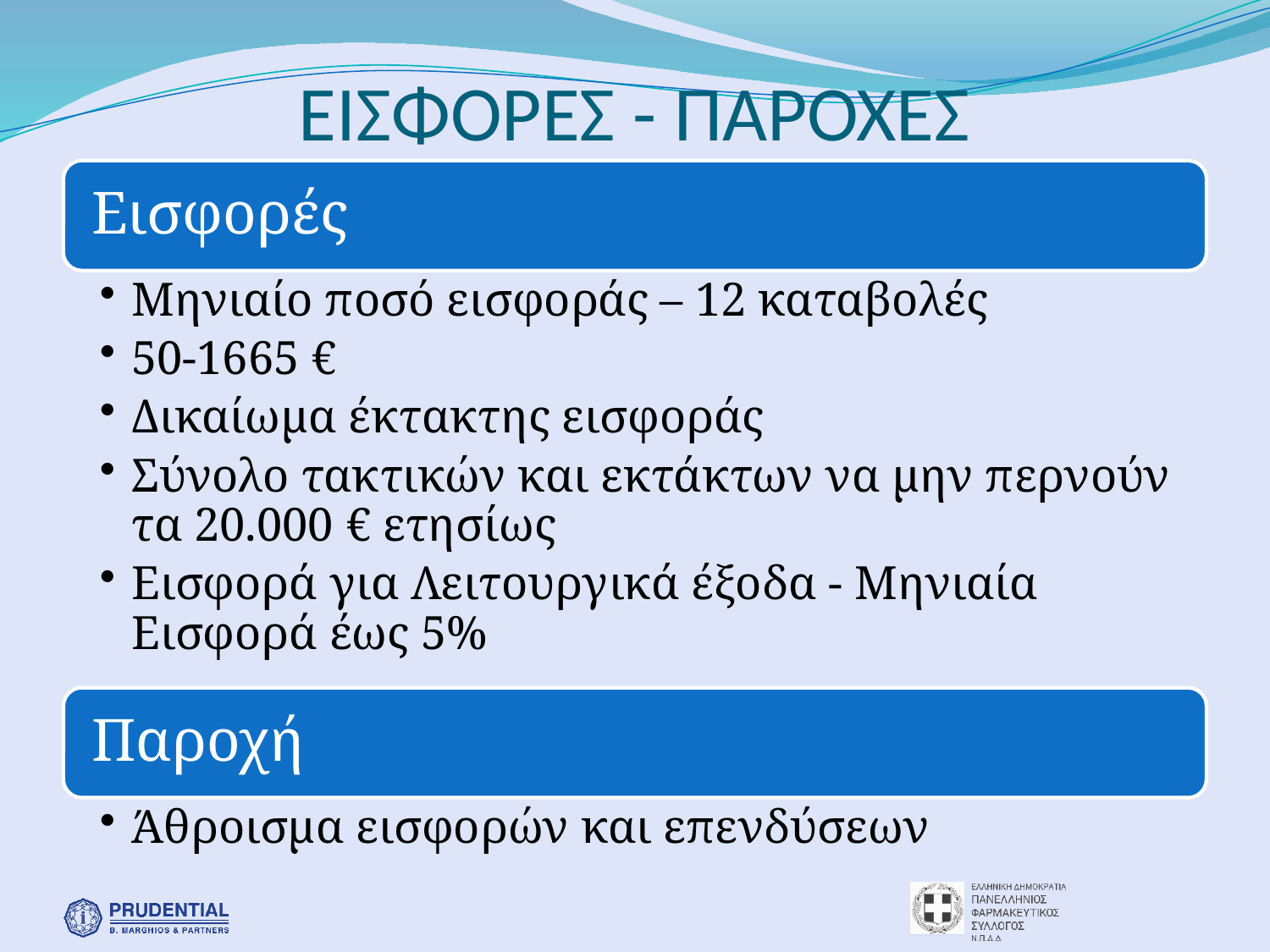

# ΕΙΣΦΟΡΕΣ - ΠΑΡΟΧΕΣ
Εισφορές
Μηνιαίο ποσό εισφοράς – 12 καταβολές
50-1665 €
Δικαίωμα έκτακτης εισφοράς
Σύνολο τακτικών και εκτάκτων να μην περνούν τα 20.000 € ετησίως
Εισφορά για Λειτουργικά έξοδα - Μηνιαία Εισφορά έως 5%
Παροχή
Άθροισμα εισφορών και επενδύσεων